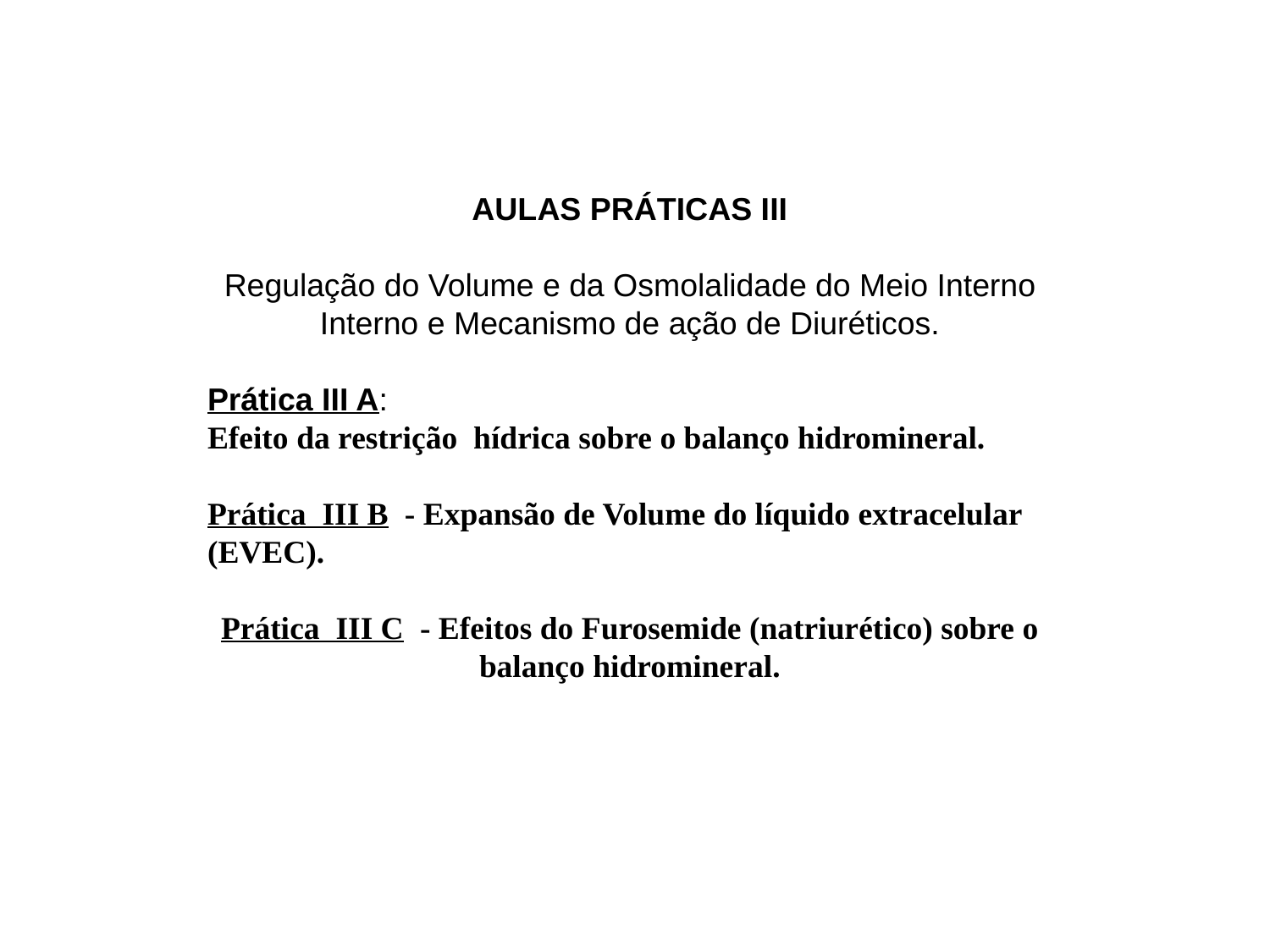

AULAS PRÁTICAS III

Regulação do Volume e da Osmolalidade do Meio Interno Interno e Mecanismo de ação de Diuréticos.

Prática III A:
Efeito da restrição  hídrica sobre o balanço hidromineral.

Prática  III B  - Expansão de Volume do líquido extracelular (EVEC).

Prática  III C  - Efeitos do Furosemide (natriurético) sobre o balanço hidromineral.